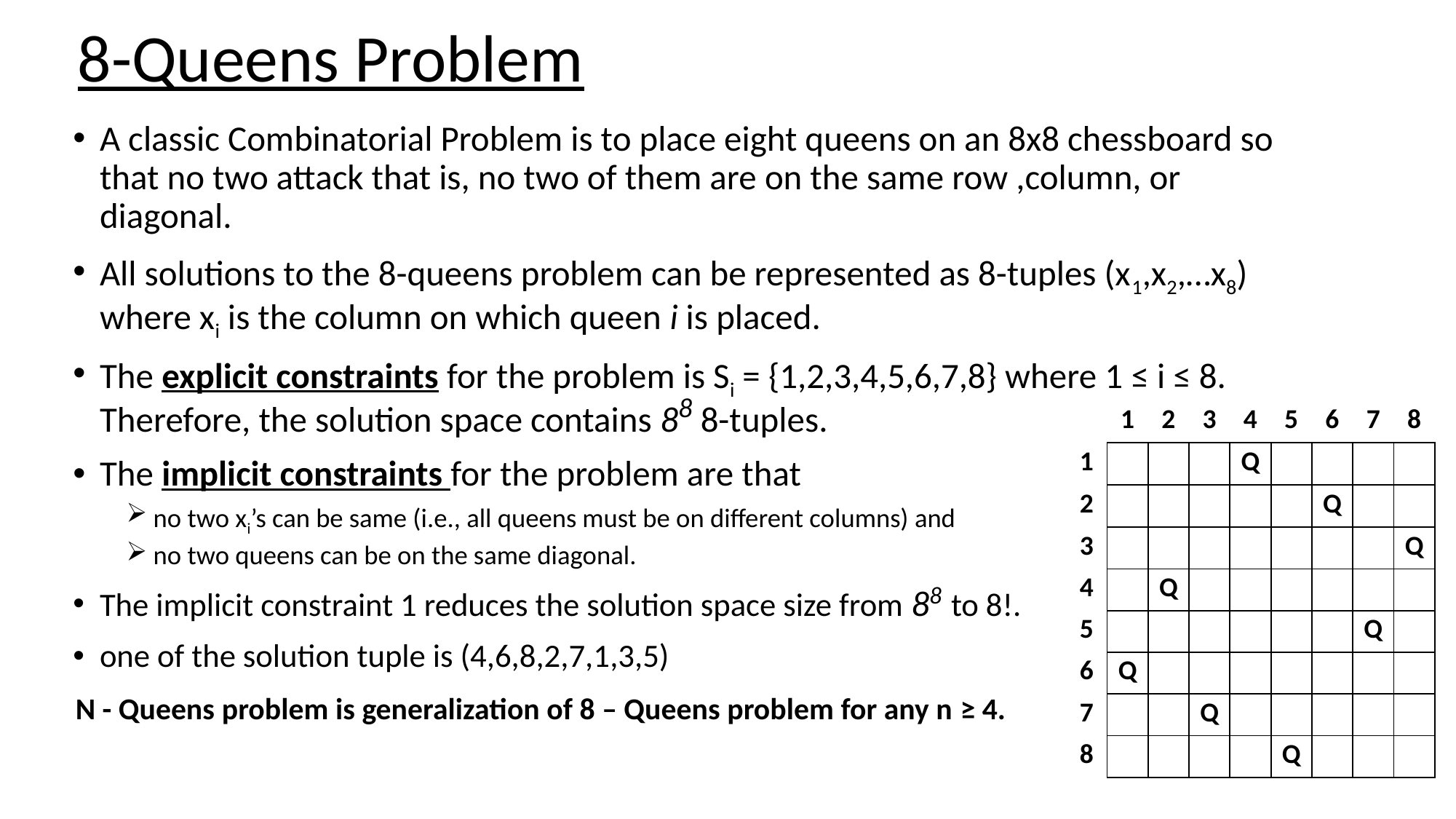

# 8-Queens Problem
A classic Combinatorial Problem is to place eight queens on an 8x8 chessboard so that no two attack that is, no two of them are on the same row ,column, or diagonal.
All solutions to the 8-queens problem can be represented as 8-tuples (x1,x2,…x8) where xi is the column on which queen i is placed.
The explicit constraints for the problem is Si = {1,2,3,4,5,6,7,8} where 1 ≤ i ≤ 8. Therefore, the solution space contains 88 8-tuples.
The implicit constraints for the problem are that
no two xi’s can be same (i.e., all queens must be on different columns) and
no two queens can be on the same diagonal.
The implicit constraint 1 reduces the solution space size from 88  to 8!.
one of the solution tuple is (4,6,8,2,7,1,3,5)
|  | 1 | 2 | 3 | 4 | 5 | 6 | 7 | 8 |
| --- | --- | --- | --- | --- | --- | --- | --- | --- |
| 1 |  |  |  | Q |  |  |  |  |
| 2 |  |  |  |  |  | Q |  |  |
| 3 |  |  |  |  |  |  |  | Q |
| 4 |  | Q |  |  |  |  |  |  |
| 5 |  |  |  |  |  |  | Q |  |
| 6 | Q |  |  |  |  |  |  |  |
| 7 |  |  | Q |  |  |  |  |  |
| 8 |  |  |  |  | Q |  |  |  |
N - Queens problem is generalization of 8 – Queens problem for any n ≥ 4.